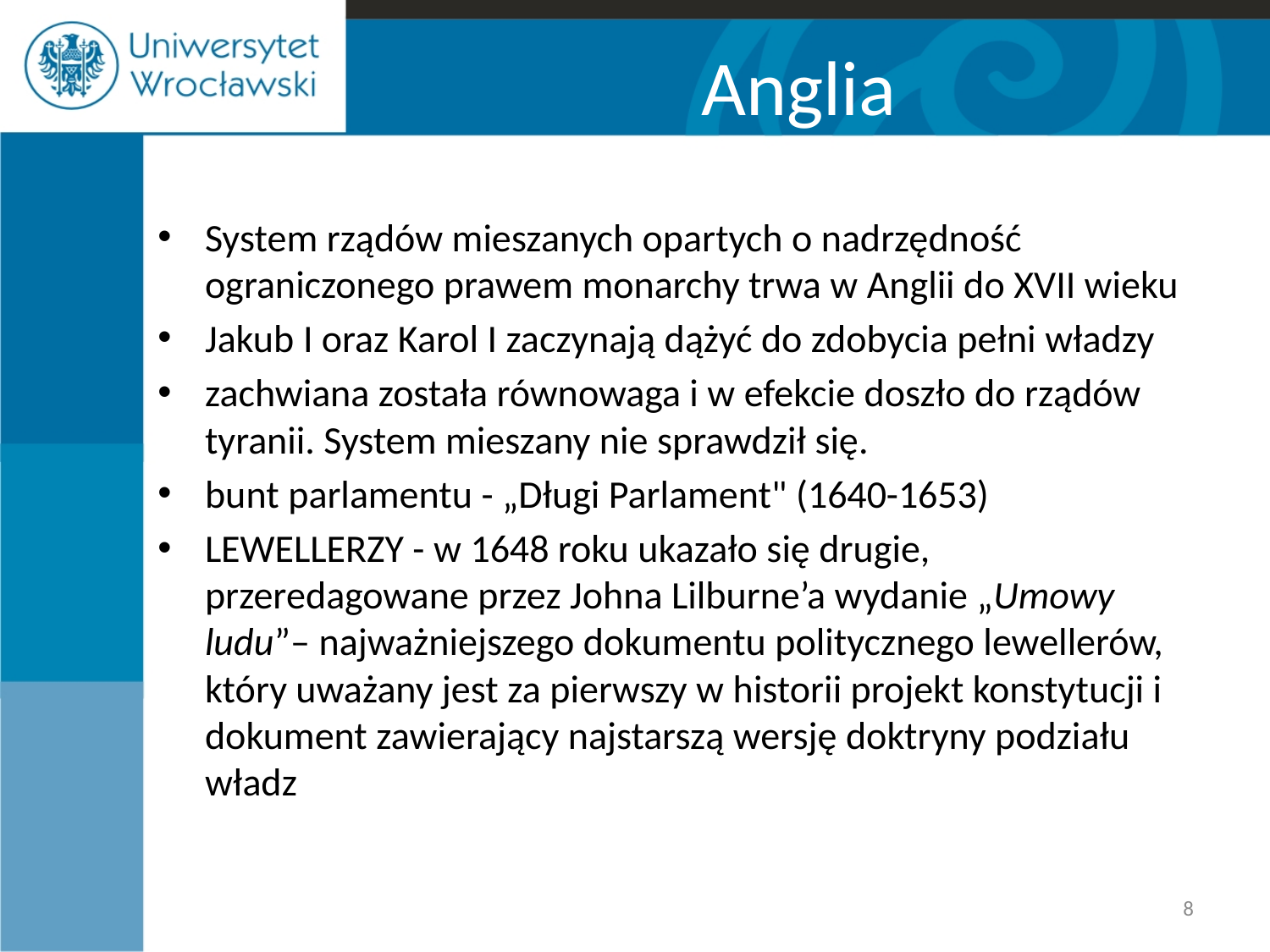

Anglia
System rządów mieszanych opartych o nadrzędność ograniczonego prawem monarchy trwa w Anglii do XVII wieku
Jakub I oraz Karol I zaczynają dążyć do zdobycia pełni władzy
zachwiana została równowaga i w efekcie doszło do rządów tyranii. System mieszany nie sprawdził się.
bunt parlamentu - „Długi Parlament" (1640-1653)
LEWELLERZY - w 1648 roku ukazało się drugie, przeredagowane przez Johna Lilburne’a wydanie „Umowy ludu”– najważniejszego dokumentu politycznego lewellerów, który uważany jest za pierwszy w historii projekt konstytucji i dokument zawierający najstarszą wersję doktryny podziału władz

8